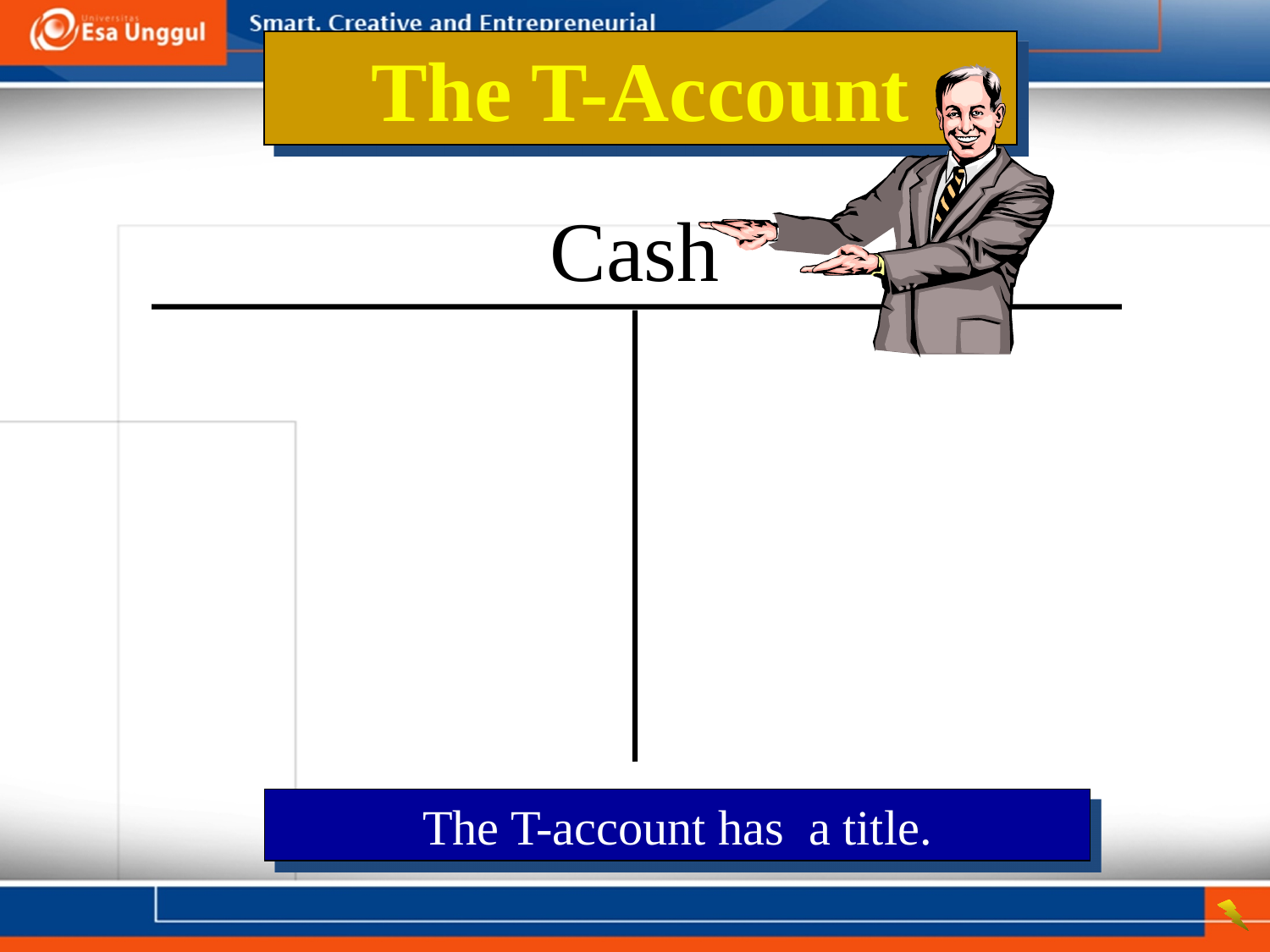

The T-Account

Cash

The T-account has  a title.